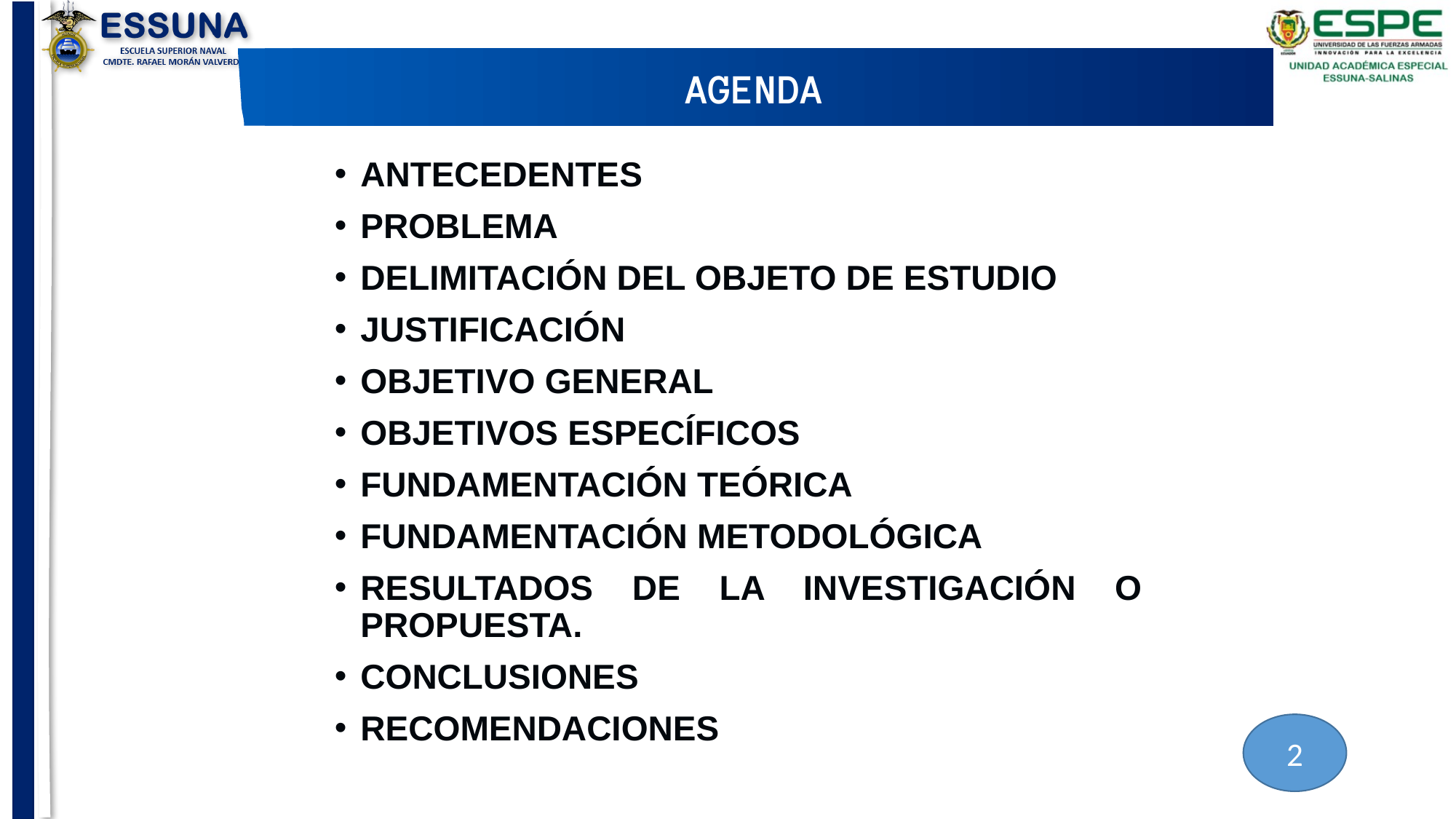

AGENDA
ANTECEDENTES
PROBLEMA
DELIMITACIÓN DEL OBJETO DE ESTUDIO
JUSTIFICACIÓN
OBJETIVO GENERAL
OBJETIVOS ESPECÍFICOS
FUNDAMENTACIÓN TEÓRICA
FUNDAMENTACIÓN METODOLÓGICA
RESULTADOS DE LA INVESTIGACIÓN O PROPUESTA.
CONCLUSIONES
RECOMENDACIONES
2